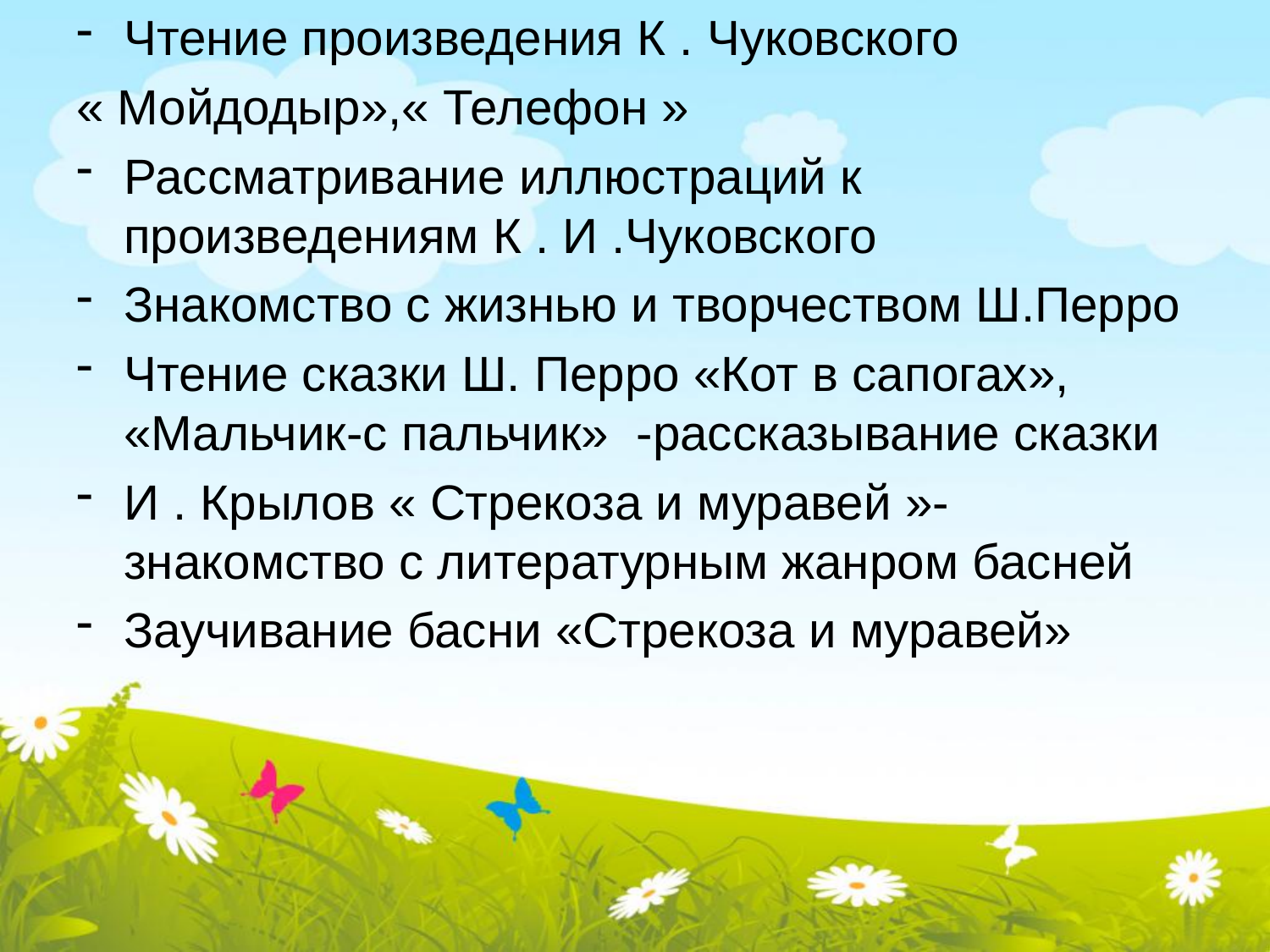

Чтение произведения К . Чуковского
« Мойдодыр»,« Телефон »
Рассматривание иллюстраций к произведениям К . И .Чуковского
Знакомство с жизнью и творчеством Ш.Перро
Чтение сказки Ш. Перро «Кот в сапогах», «Мальчик-с пальчик»  -рассказывание сказки
И . Крылов « Стрекоза и муравей »-знакомство с литературным жанром басней
Заучивание басни «Стрекоза и муравей»